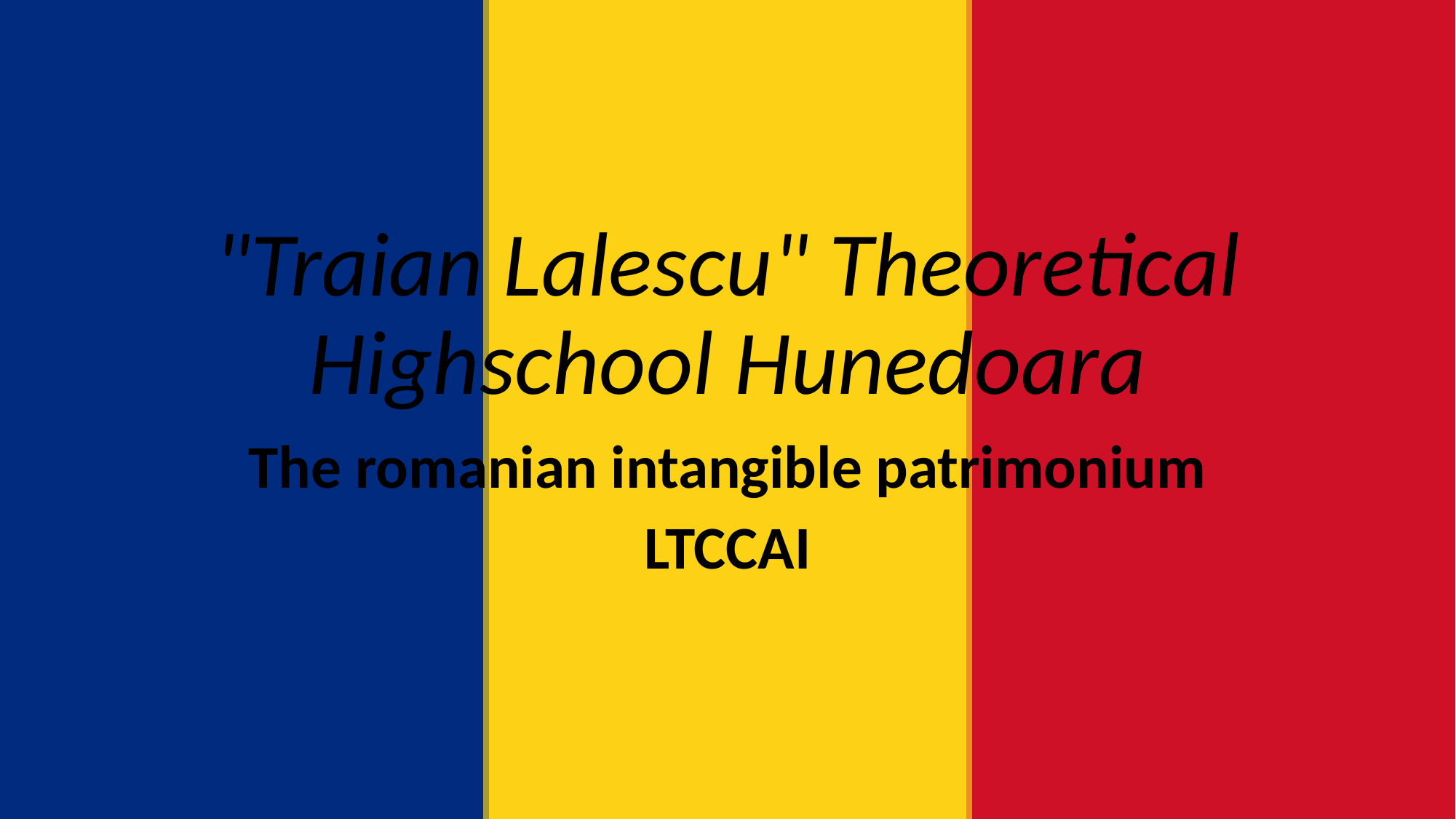

# "Traian Lalescu" Theoretical Highschool Hunedoara
The romanian intangible patrimonium
LTCCAI